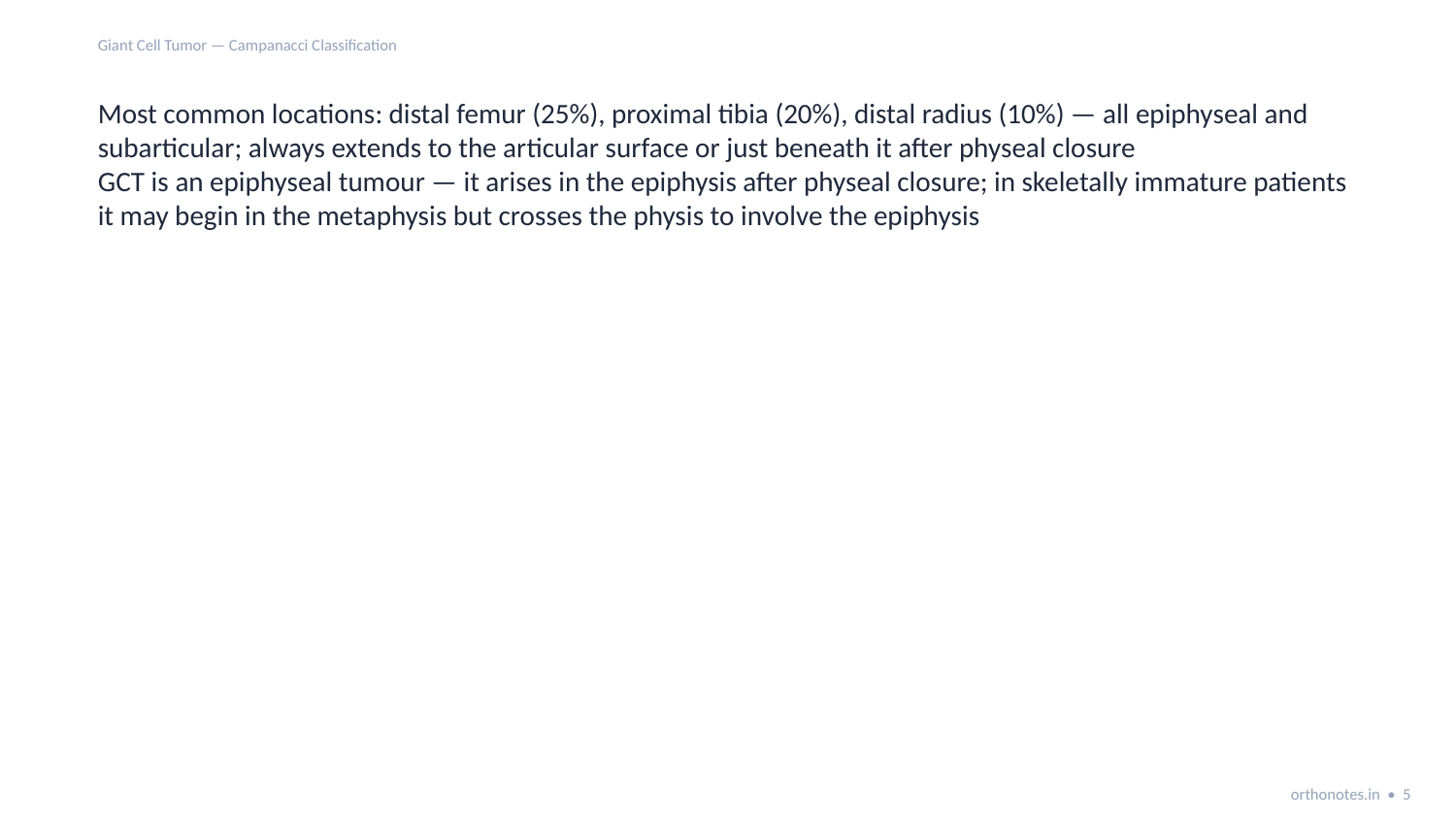

Giant Cell Tumor — Campanacci Classification
Most common locations: distal femur (25%), proximal tibia (20%), distal radius (10%) — all epiphyseal and subarticular; always extends to the articular surface or just beneath it after physeal closure
GCT is an epiphyseal tumour — it arises in the epiphysis after physeal closure; in skeletally immature patients it may begin in the metaphysis but crosses the physis to involve the epiphysis
orthonotes.in  •  5